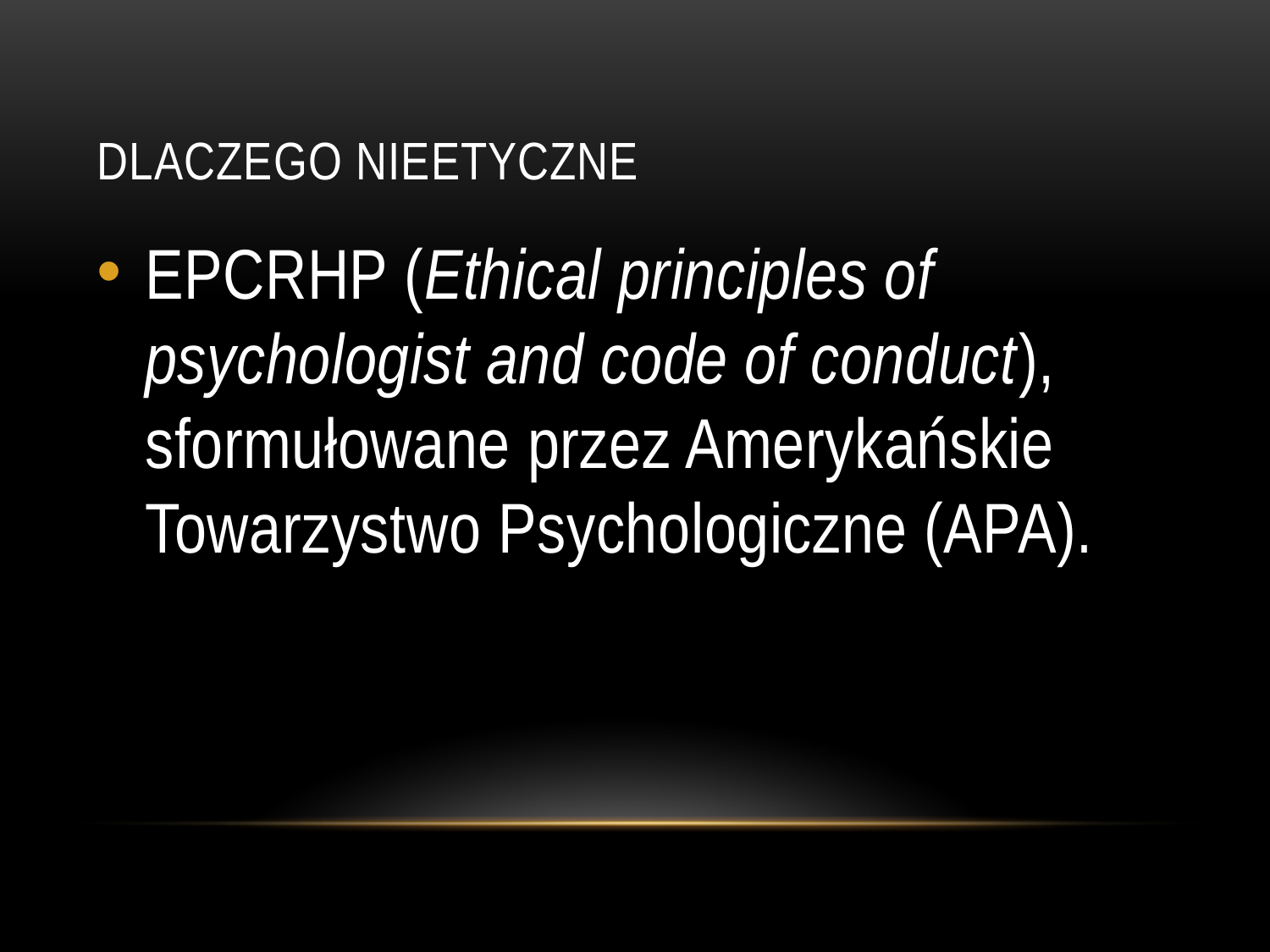

# Dlaczego nieetyczne
EPCRHP (Ethical principles of psychologist and code of conduct), sformułowane przez Amerykańskie Towarzystwo Psychologiczne (APA).